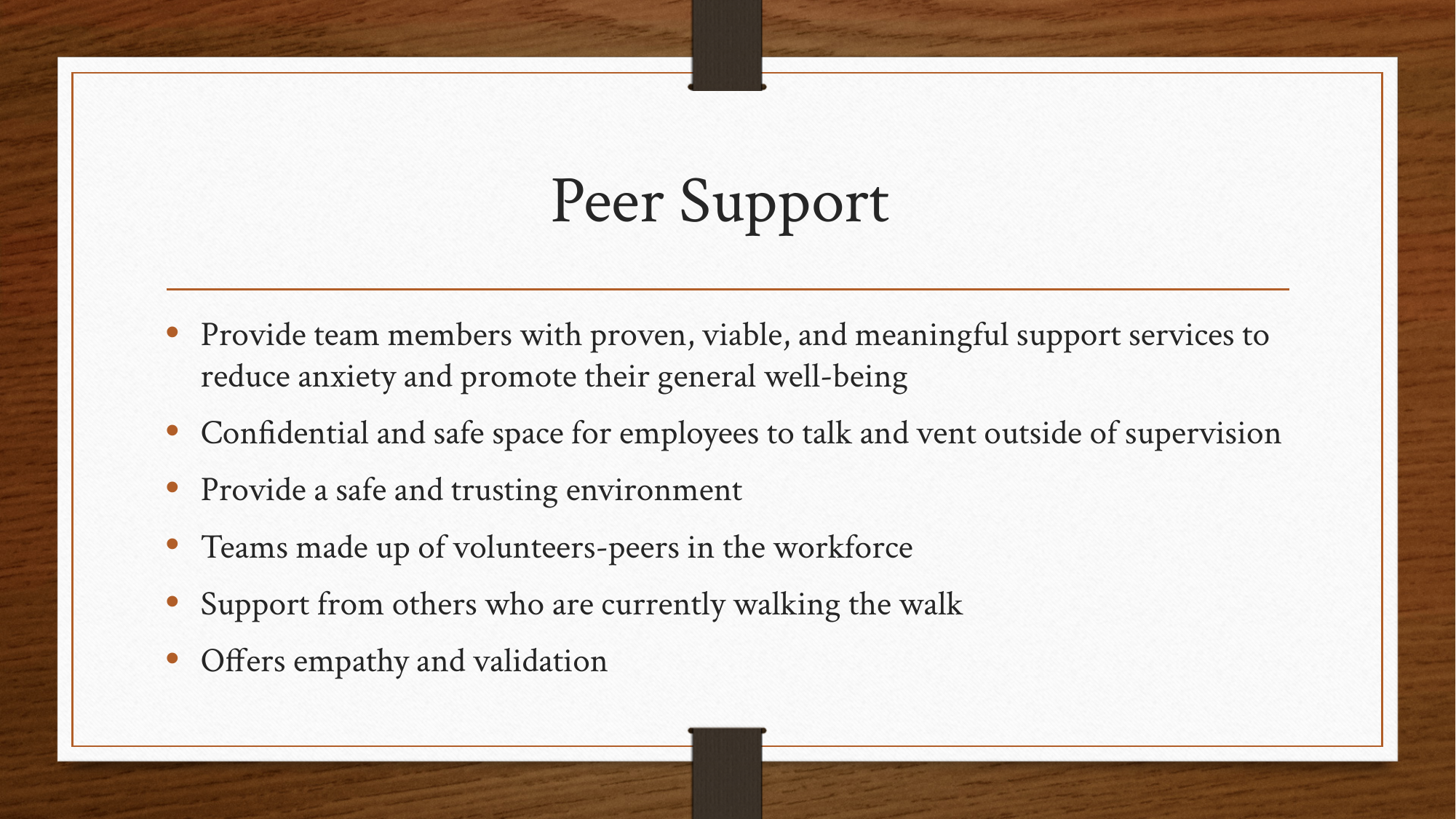

# Peer Support
Provide team members with proven, viable, and meaningful support services to reduce anxiety and promote their general well-being
Confidential and safe space for employees to talk and vent outside of supervision
Provide a safe and trusting environment
Teams made up of volunteers-peers in the workforce
Support from others who are currently walking the walk
Offers empathy and validation